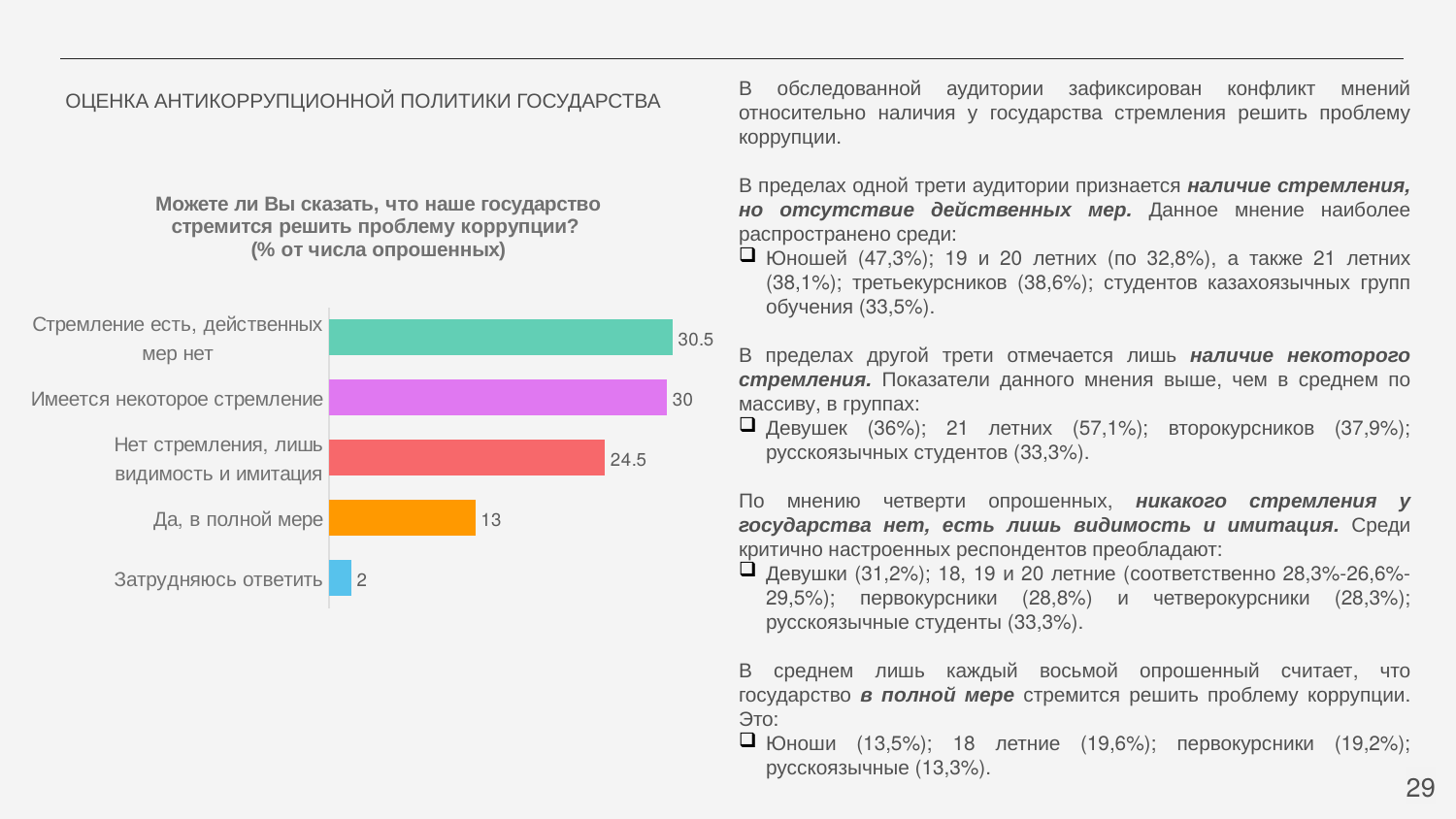

В обследованной аудитории зафиксирован конфликт мнений относительно наличия у государства стремления решить проблему коррупции.

В пределах одной трети аудитории признается наличие стремления, но отсутствие действенных мер. Данное мнение наиболее распространено среди:
Юношей (47,3%); 19 и 20 летних (по 32,8%), а также 21 летних (38,1%); третьекурсников (38,6%); студентов казахоязычных групп обучения (33,5%).

В пределах другой трети отмечается лишь наличие некоторого стремления. Показатели данного мнения выше, чем в среднем по массиву, в группах:
Девушек (36%); 21 летних (57,1%); второкурсников (37,9%); русскоязычных студентов (33,3%).

По мнению четверти опрошенных, никакого стремления у государства нет, есть лишь видимость и имитация. Среди критично настроенных респондентов преобладают:
Девушки (31,2%); 18, 19 и 20 летние (соответственно 28,3%-26,6%-29,5%); первокурсники (28,8%) и четверокурсники (28,3%); русскоязычные студенты (33,3%).

В среднем лишь каждый восьмой опрошенный считает, что государство в полной мере стремится решить проблему коррупции. Это:
Юноши (13,5%); 18 летние (19,6%); первокурсники (19,2%); русскоязычные (13,3%).
 ОЦЕНКА АНТИКОРРУПЦИОННОЙ ПОЛИТИКИ ГОСУДАРСТВА

### Chart: Можете ли Вы сказать, что наше государство стремится решить проблему коррупции?
(% от числа опрошенных)

| Category | Ряд 1 |
|---|---|
| Затрудняюсь ответить | 2.0 |
| Да, в полной мере | 13.0 |
| Нет стремления, лишь видимость и имитация | 24.5 |
| Имеется некоторое стремление | 30.0 |
| Стремление есть, действенных мер нет | 30.5 |
29